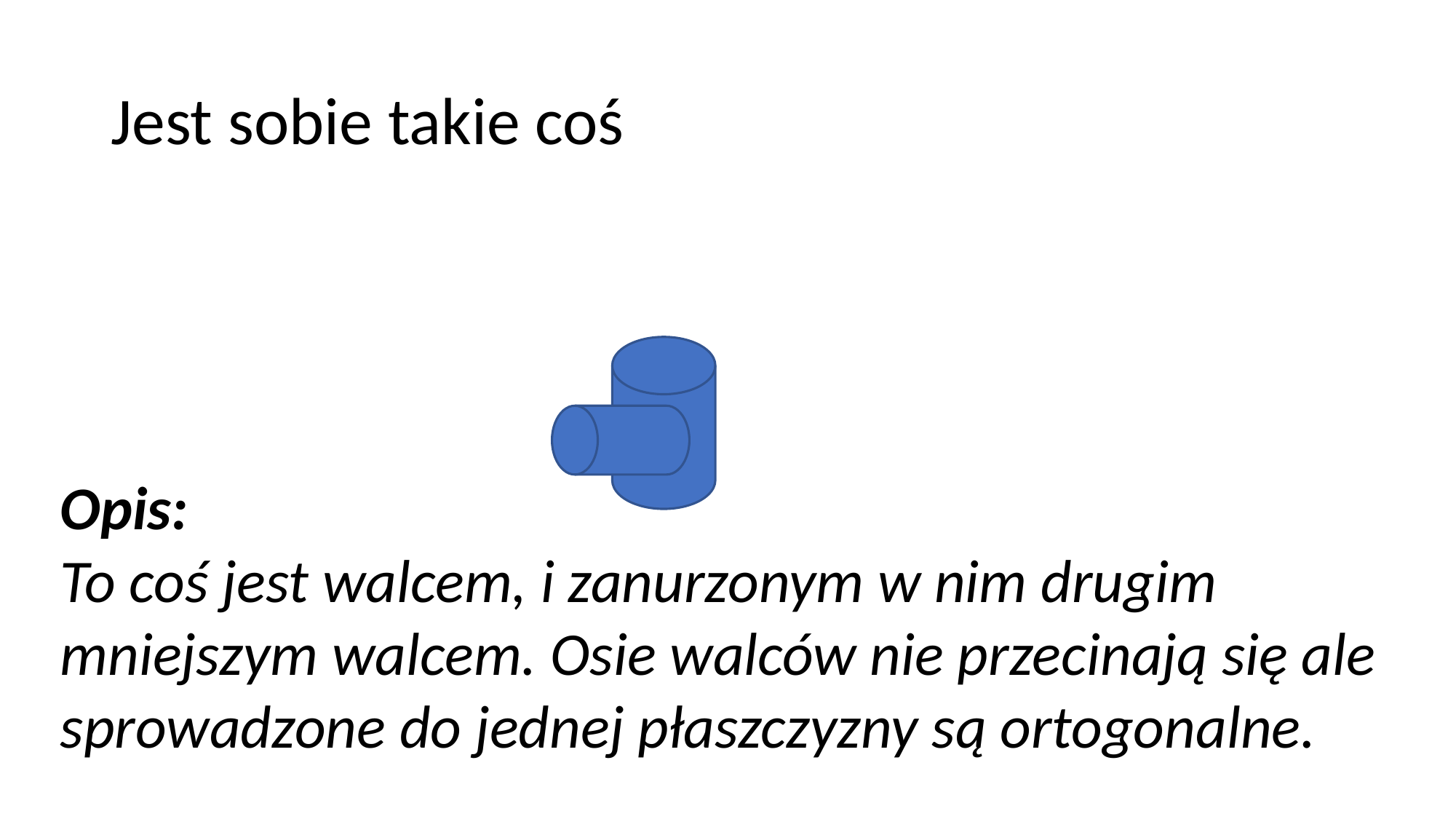

# Jest sobie takie coś

Opis:
To coś jest walcem, i zanurzonym w nim drugim mniejszym walcem. Osie walców nie przecinają się ale sprowadzone do jednej płaszczyzny są ortogonalne.